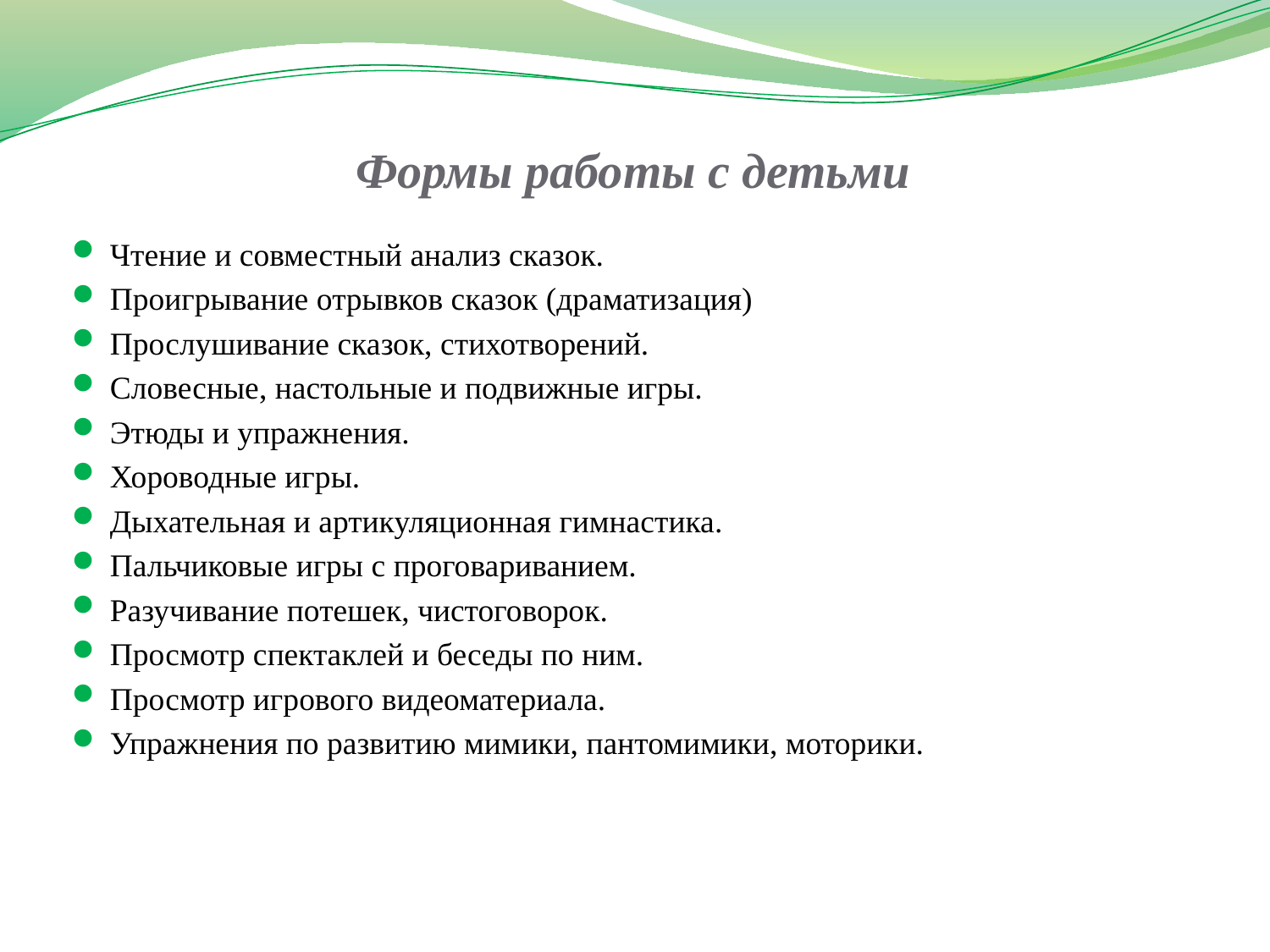

# Формы работы с детьми
Чтение и совместный анализ сказок.
Проигрывание отрывков сказок (драматизация)
Прослушивание сказок, стихотворений.
Словесные, настольные и подвижные игры.
Этюды и упражнения.
Хороводные игры.
Дыхательная и артикуляционная гимнастика.
Пальчиковые игры с проговариванием.
Разучивание потешек, чистоговорок.
Просмотр спектаклей и беседы по ним.
Просмотр игрового видеоматериала.
Упражнения по развитию мимики, пантомимики, моторики.